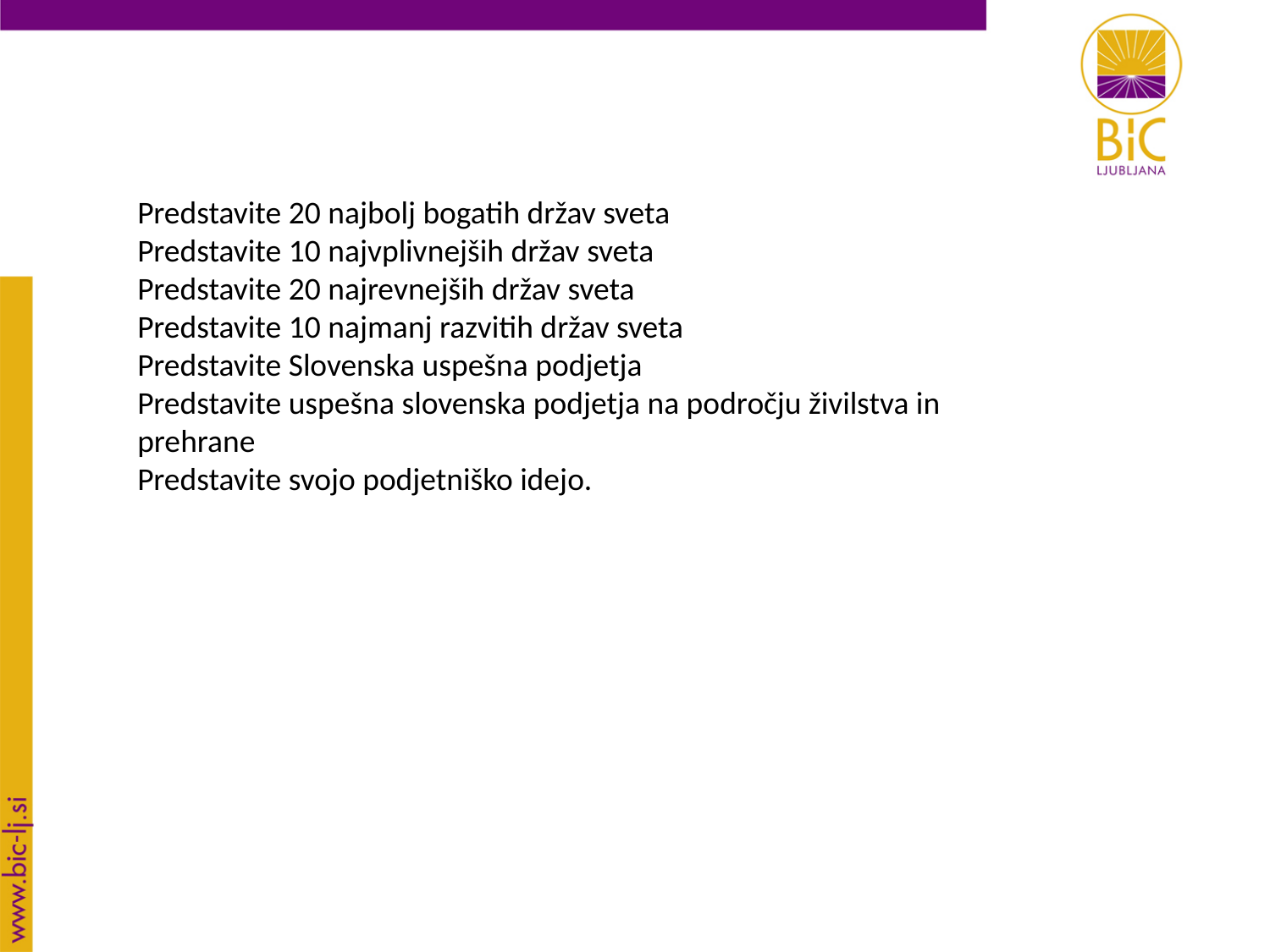

Predstavite 20 najbolj bogatih držav sveta
Predstavite 10 najvplivnejših držav sveta
Predstavite 20 najrevnejših držav sveta
Predstavite 10 najmanj razvitih držav sveta
Predstavite Slovenska uspešna podjetja
Predstavite uspešna slovenska podjetja na področju živilstva in prehrane
Predstavite svojo podjetniško idejo.